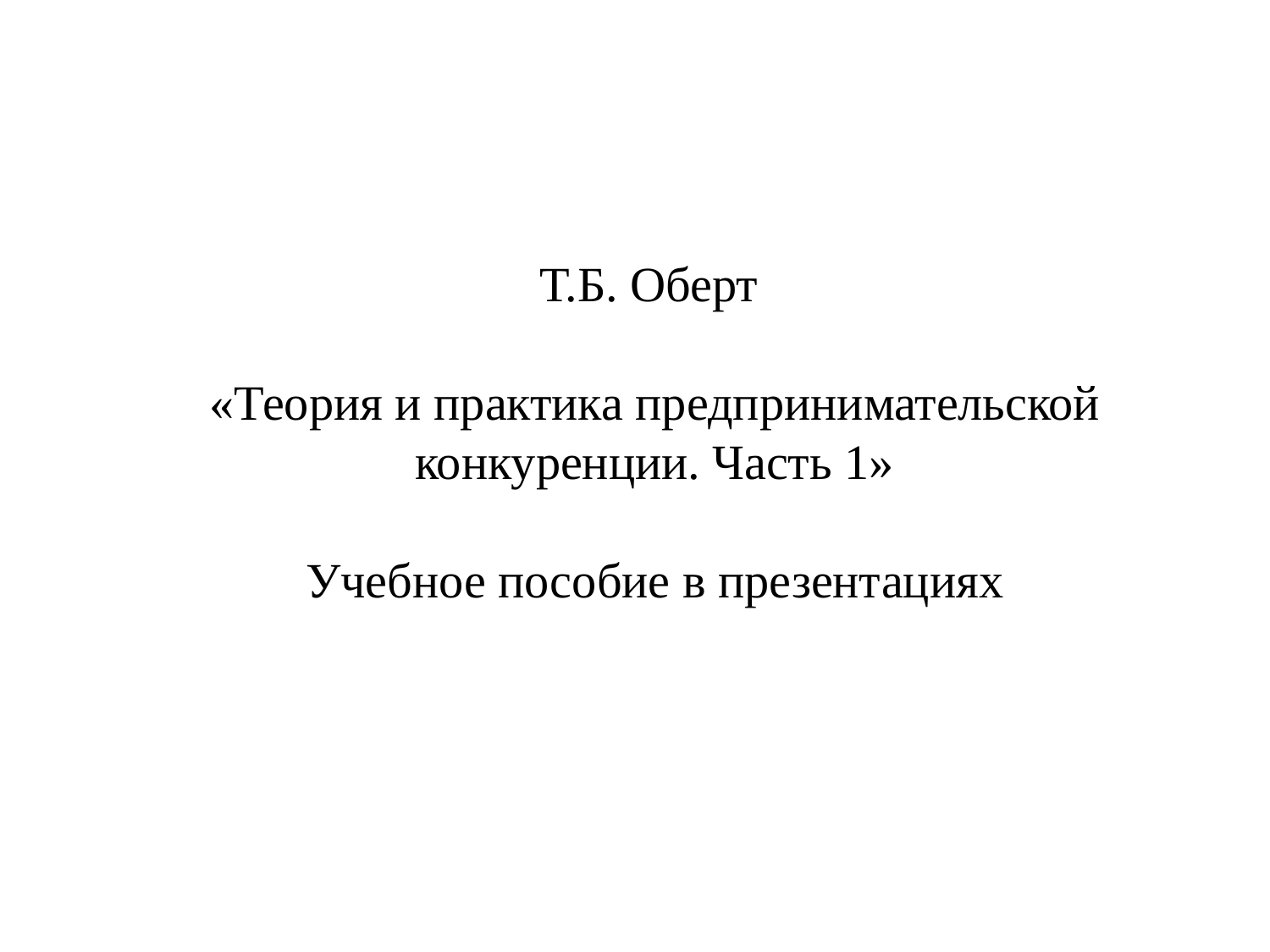

Т.Б. Оберт
«Теория и практика предпринимательской конкуренции. Часть 1»
Учебное пособие в презентациях